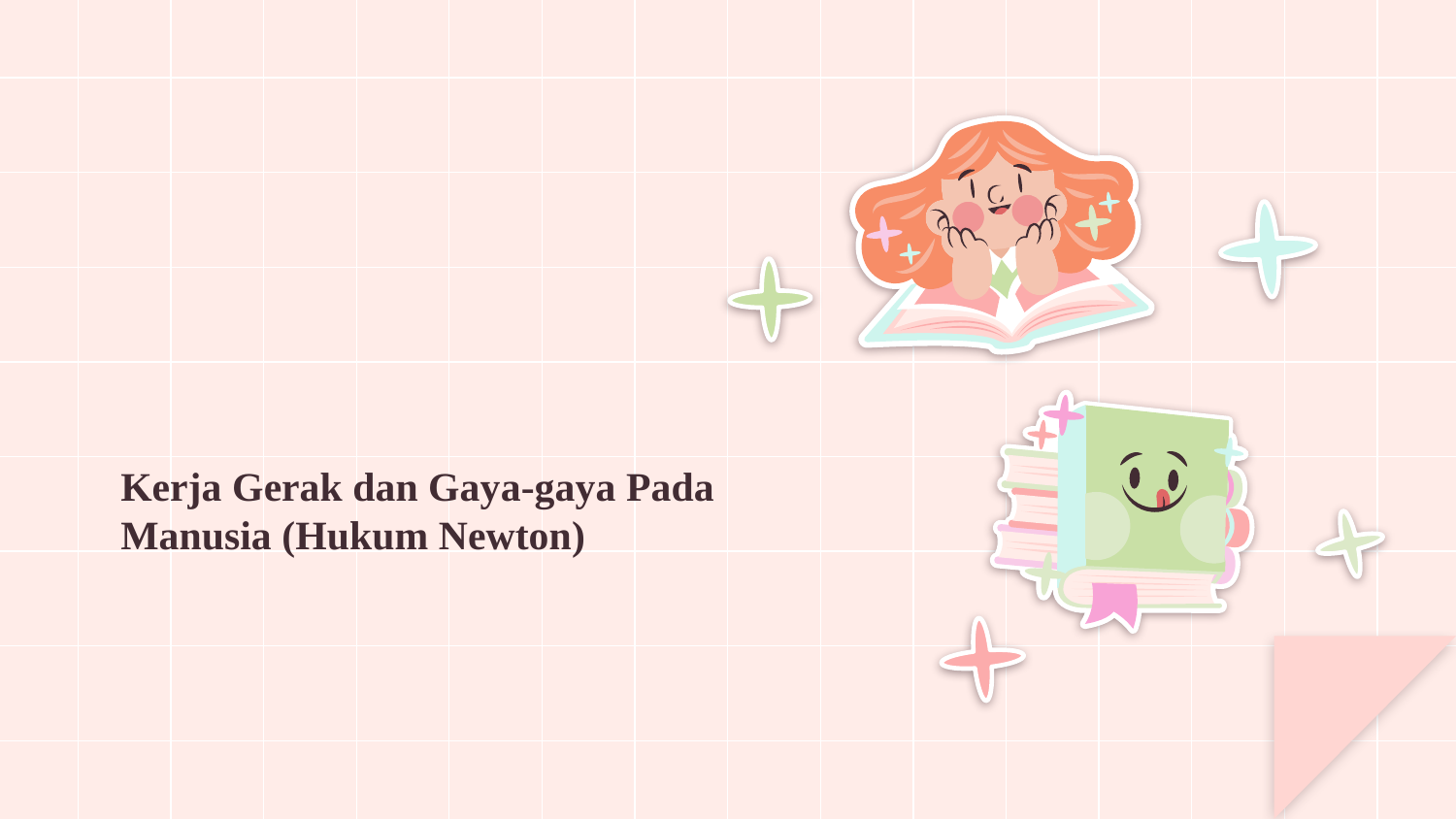

# Kerja Gerak dan Gaya-gaya Pada Manusia (Hukum Newton)